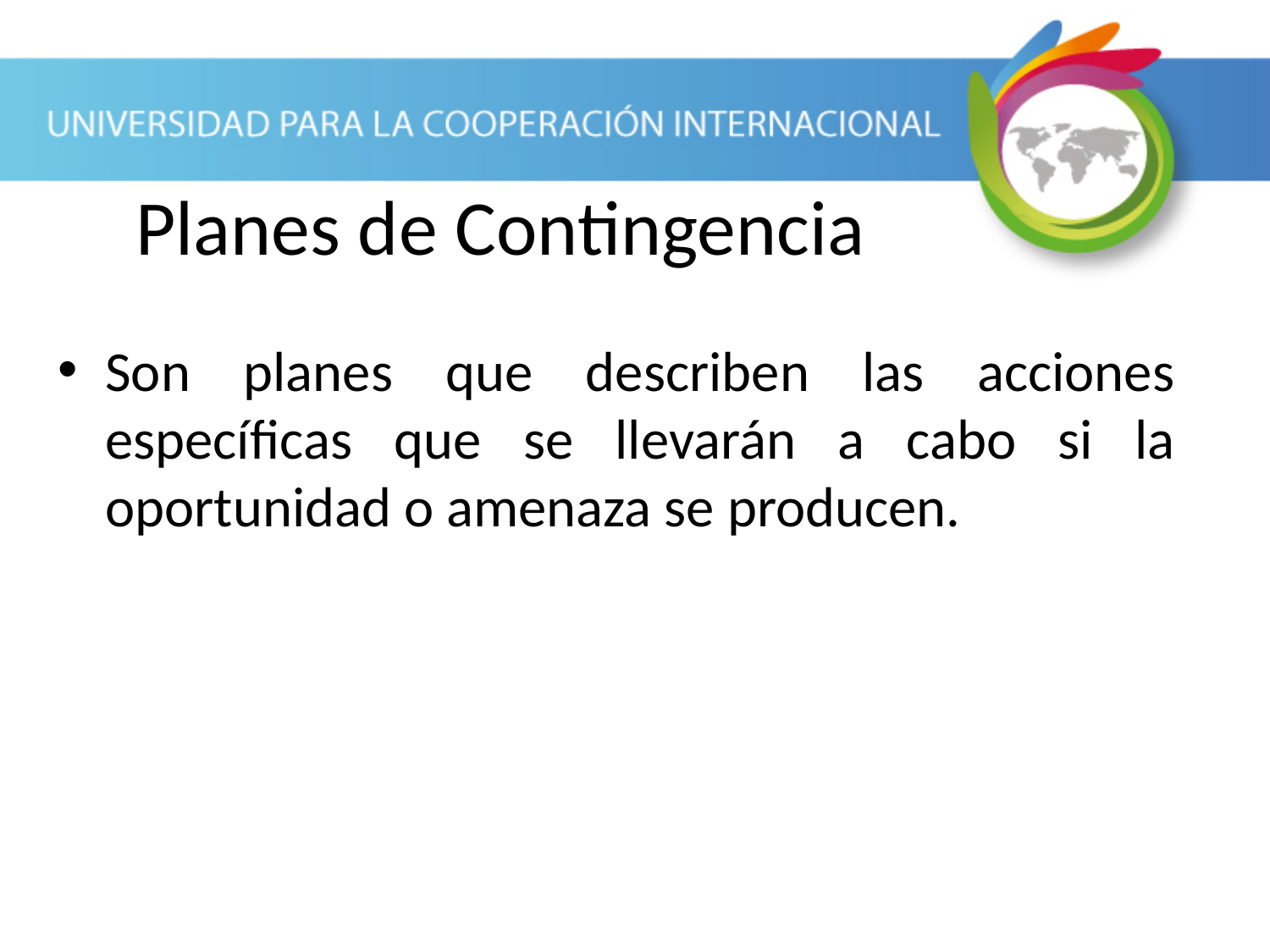

Planes de Contingencia
Son planes que describen las acciones específicas que se llevarán a cabo si la oportunidad o amenaza se producen.